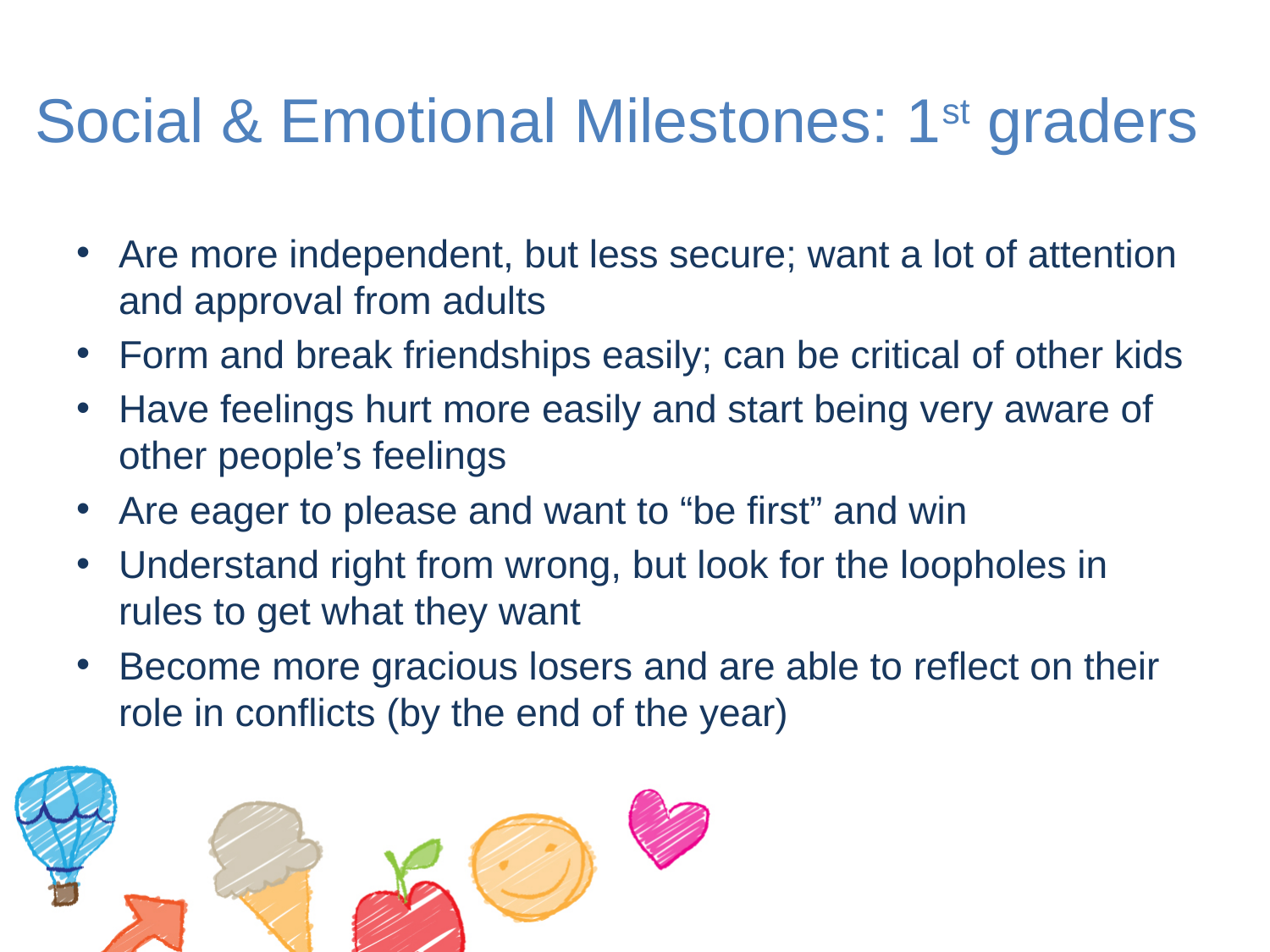

# Social & Emotional Milestones: 1st graders
Are more independent, but less secure; want a lot of attention and approval from adults
Form and break friendships easily; can be critical of other kids
Have feelings hurt more easily and start being very aware of other people’s feelings
Are eager to please and want to “be first” and win
Understand right from wrong, but look for the loopholes in rules to get what they want
Become more gracious losers and are able to reflect on their role in conflicts (by the end of the year)